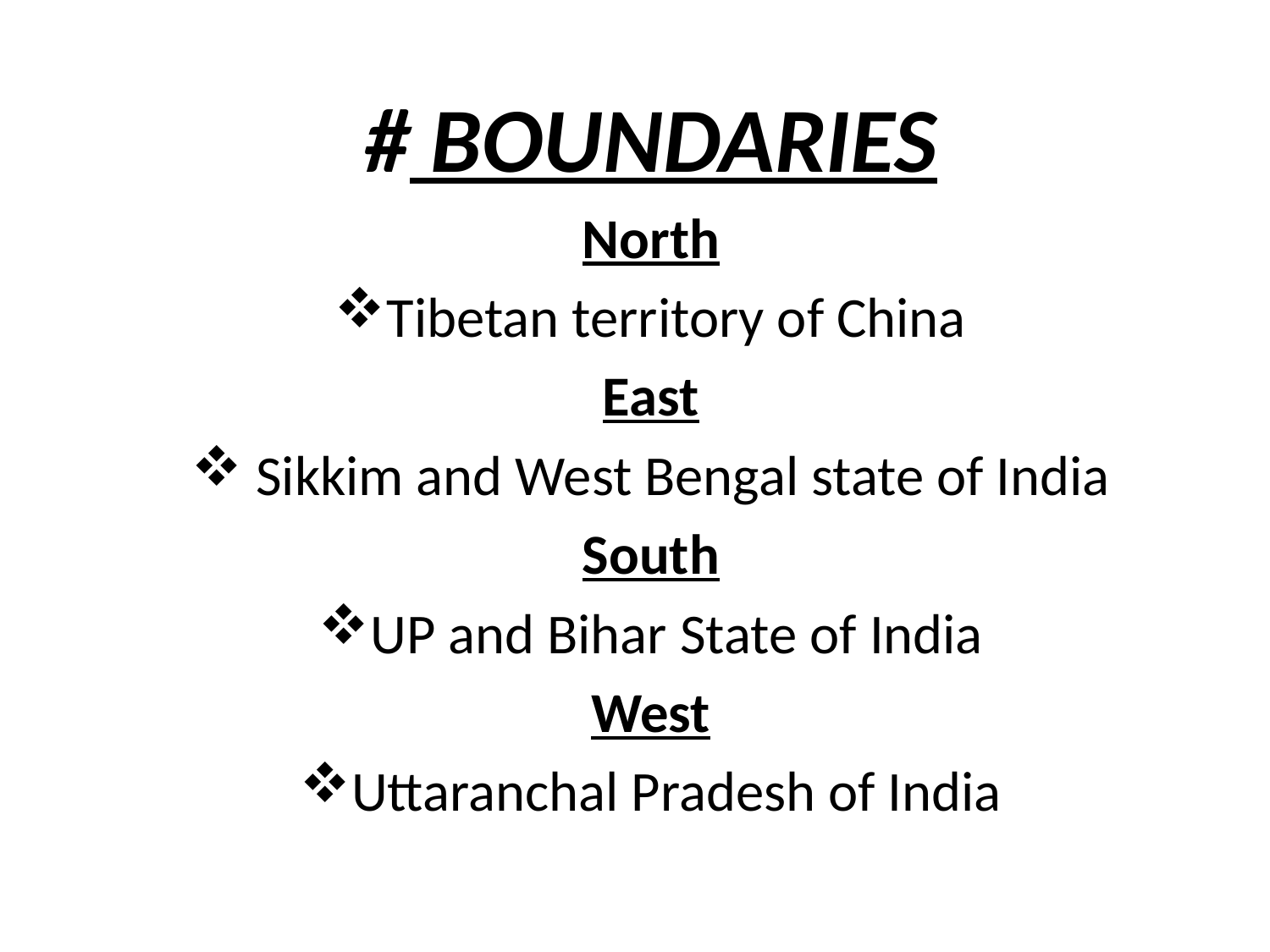

#
# BOUNDARIES
North
Tibetan territory of China
East
 Sikkim and West Bengal state of India
South
UP and Bihar State of India
West
Uttaranchal Pradesh of India